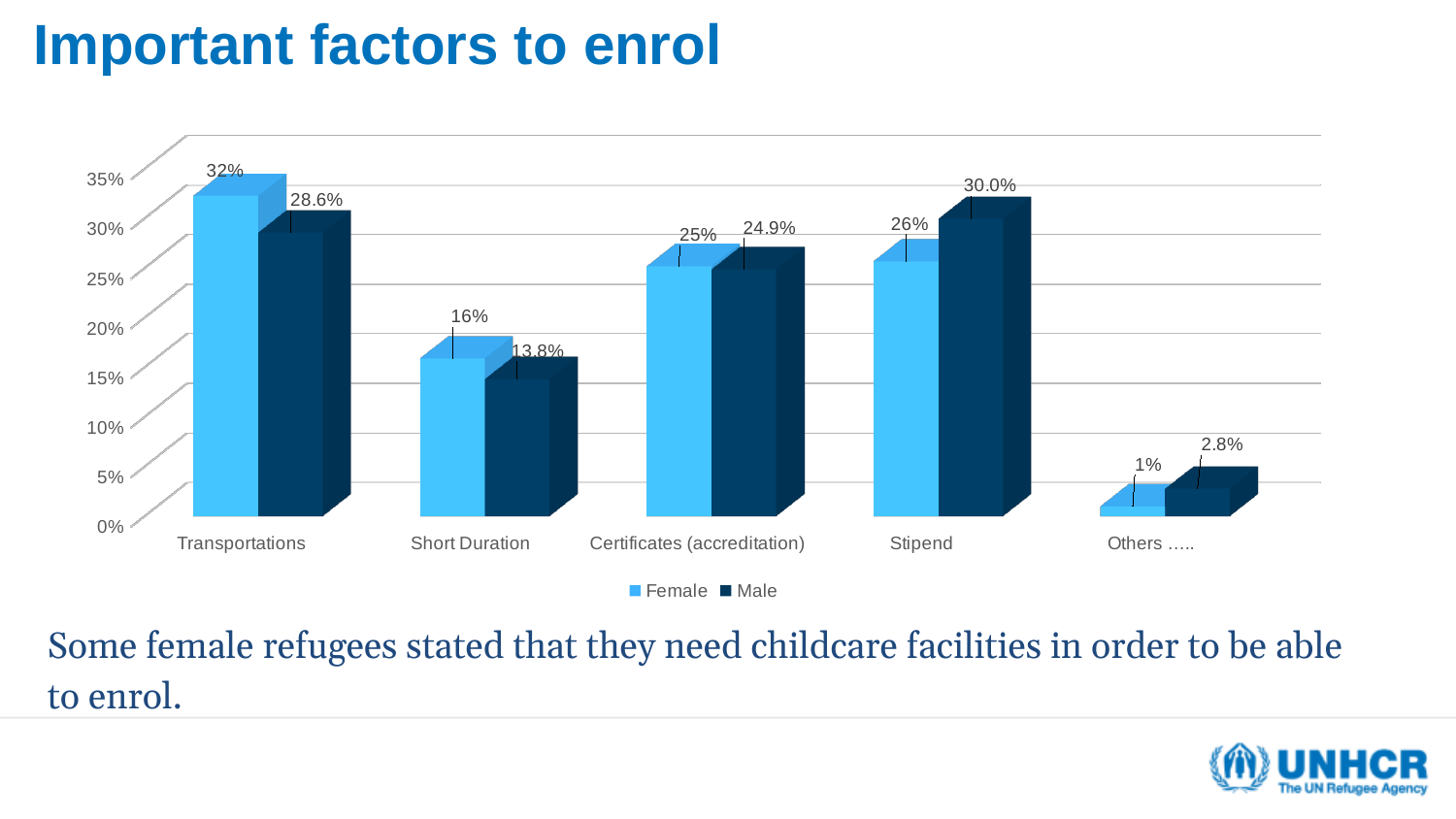

# Important factors to enrol

[unsupported chart]

Some female refugees stated that they need childcare facilities in order to be able to enrol.